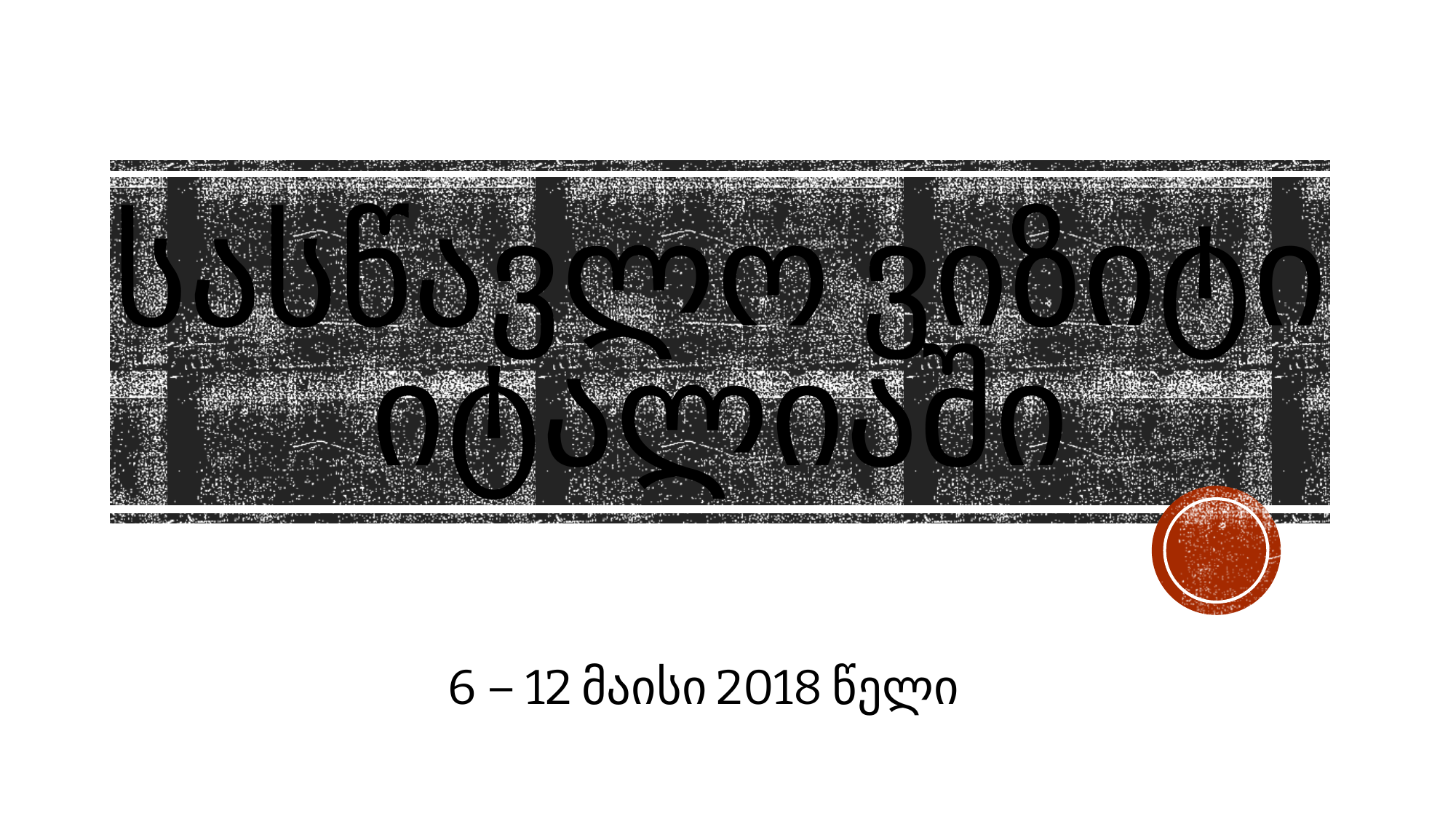

# სასწავლო ვიზიტი იტალიაში

6 – 12 მაისი 2018 წელი